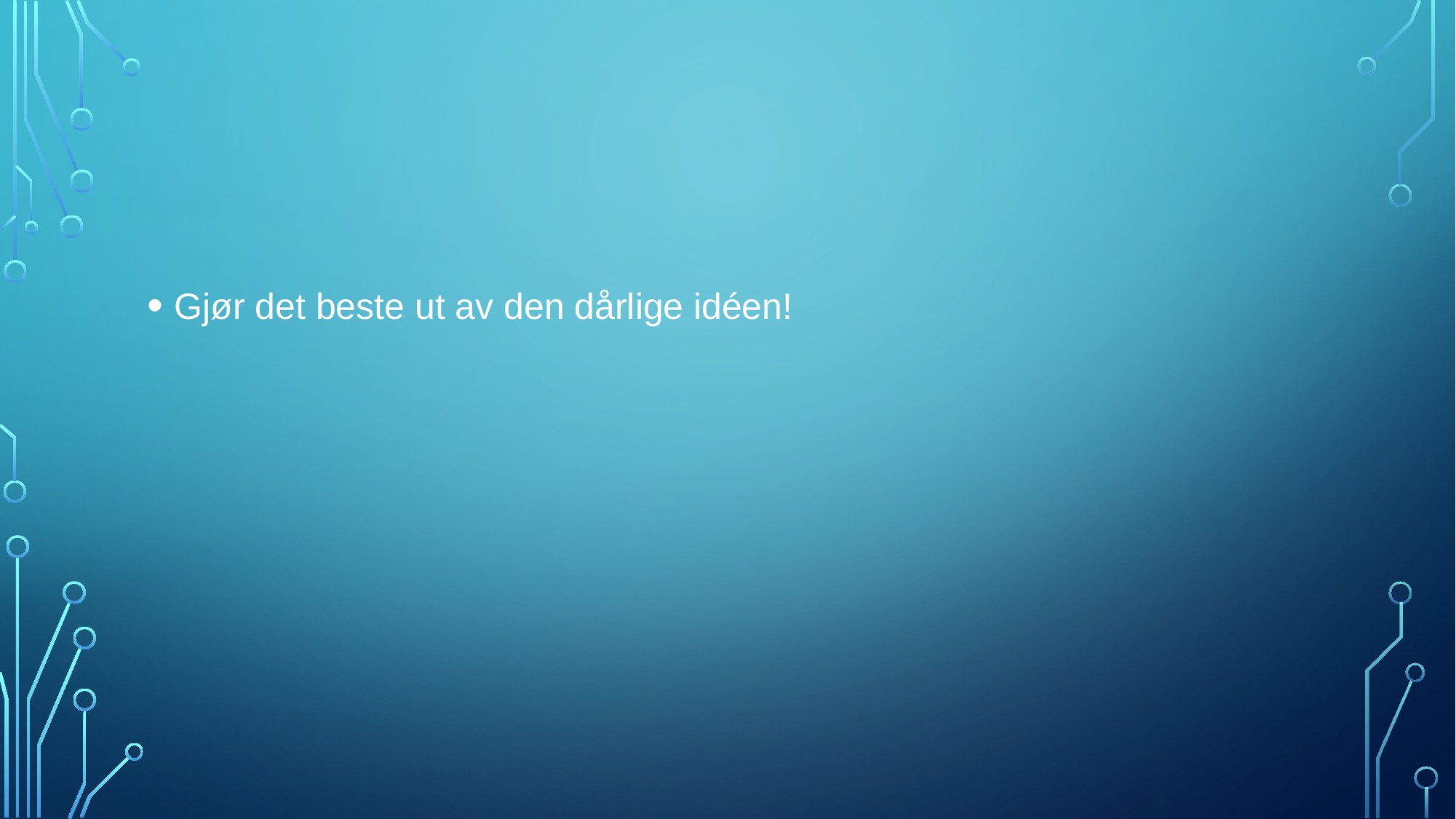

#
Gjør det beste ut av den dårlige idéen!